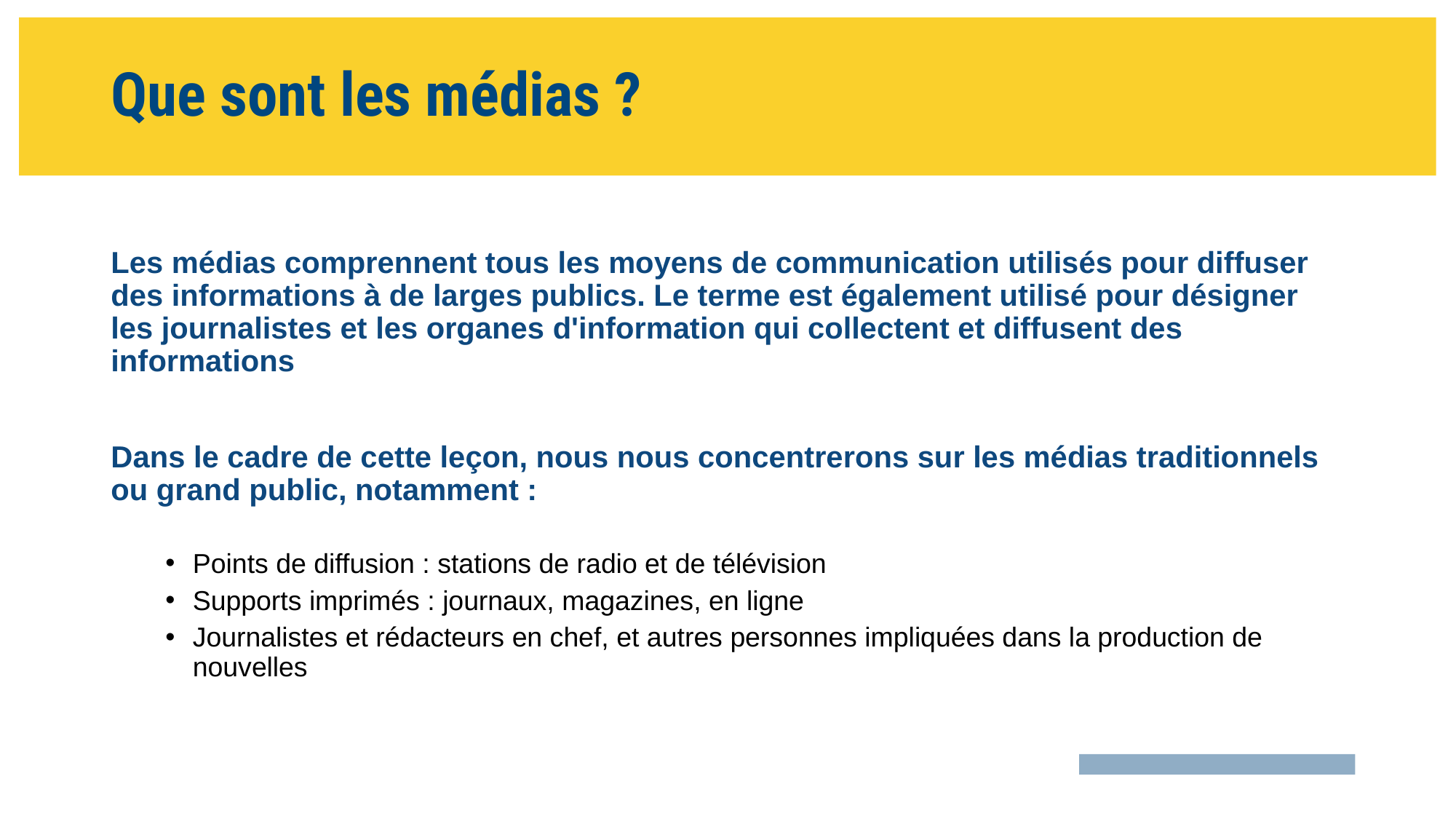

# Que sont les médias ?
Les médias comprennent tous les moyens de communication utilisés pour diffuser des informations à de larges publics. Le terme est également utilisé pour désigner les journalistes et les organes d'information qui collectent et diffusent des informations

Dans le cadre de cette leçon, nous nous concentrerons sur les médias traditionnels ou grand public, notamment :

Points de diffusion : stations de radio et de télévision
Supports imprimés : journaux, magazines, en ligne
Journalistes et rédacteurs en chef, et autres personnes impliquées dans la production de nouvelles